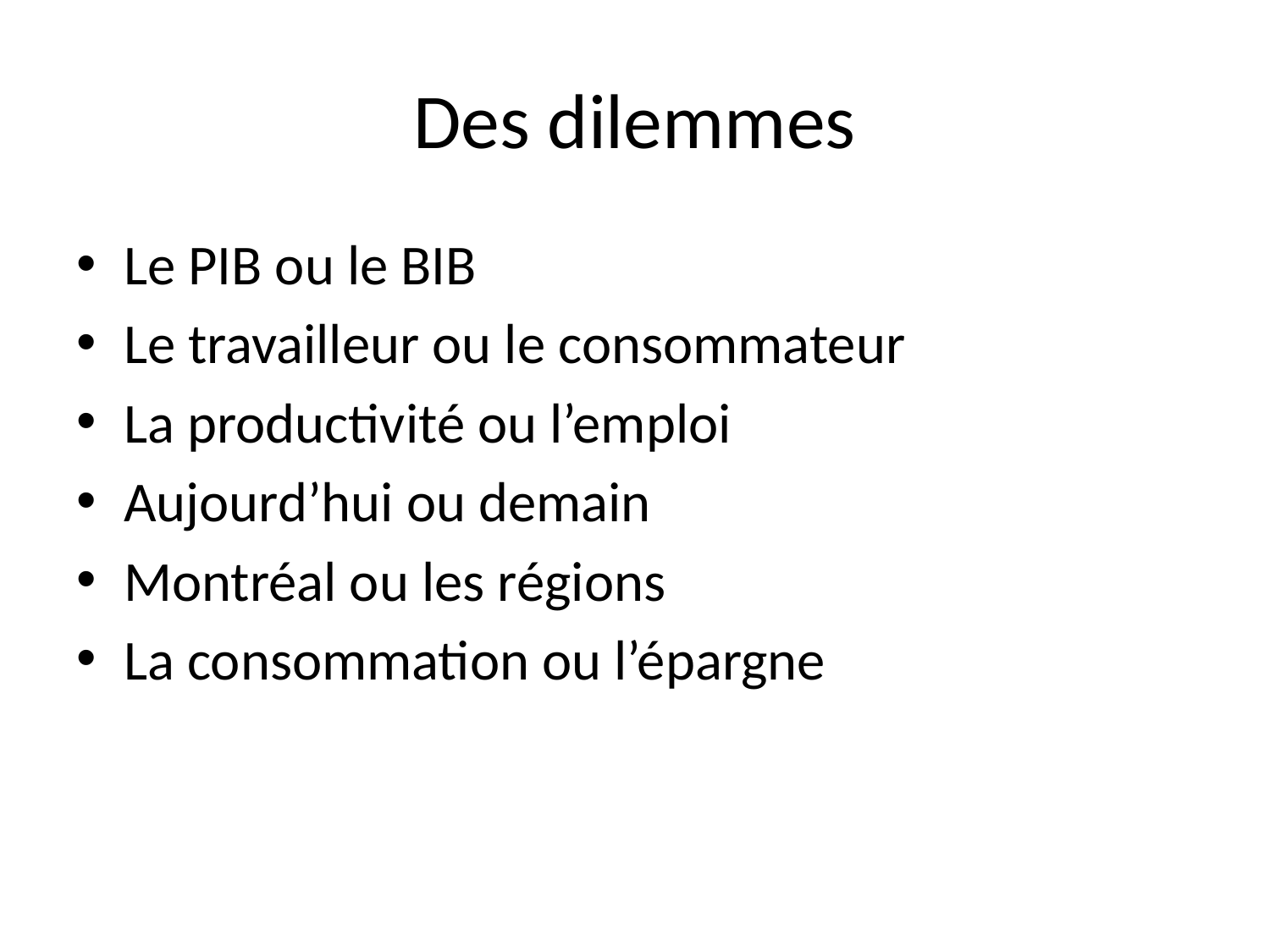

# Des dilemmes
Le PIB ou le BIB
Le travailleur ou le consommateur
La productivité ou l’emploi
Aujourd’hui ou demain
Montréal ou les régions
La consommation ou l’épargne